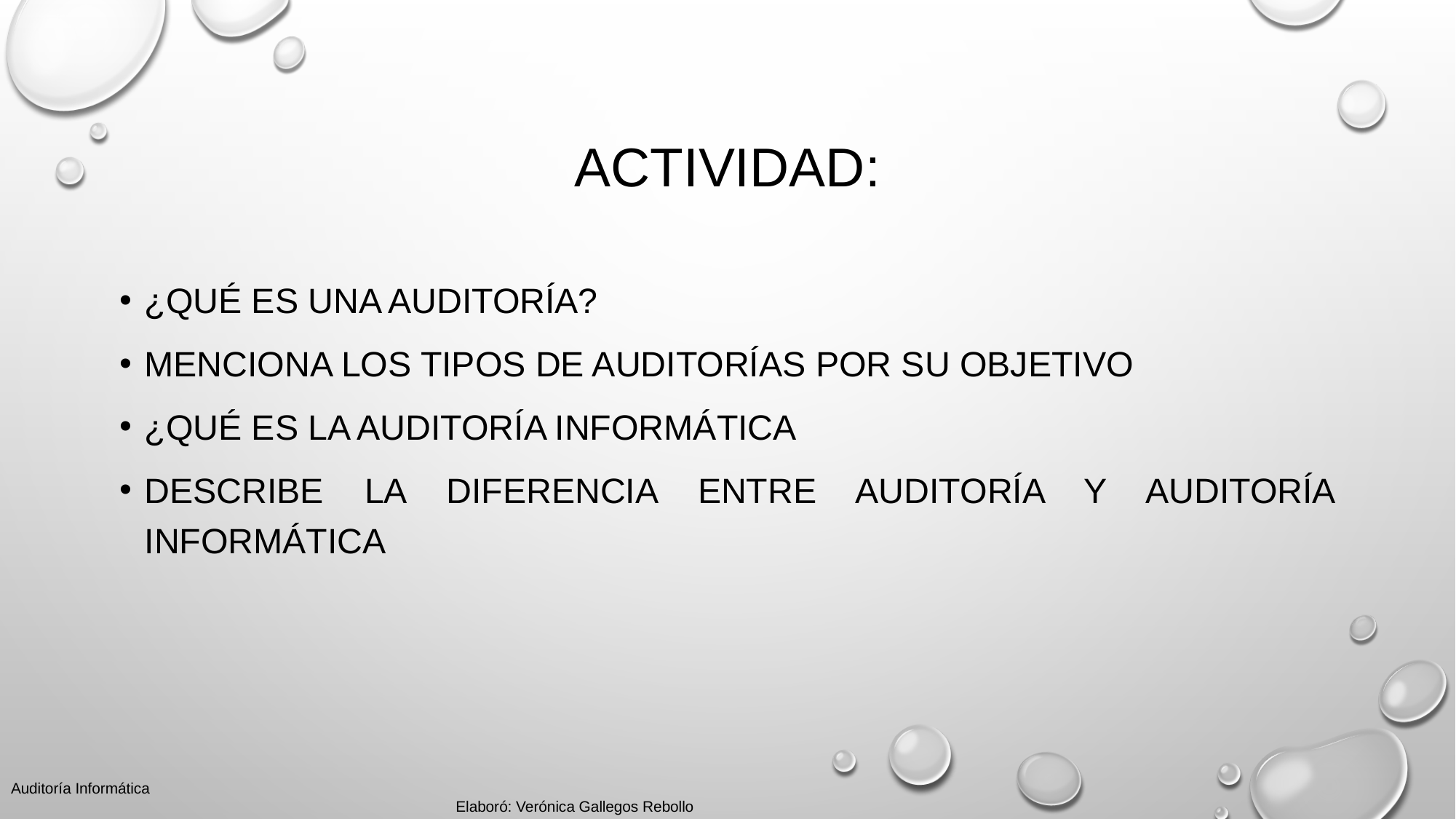

# ACTIVIDAD:
¿Qué es una auditoría?
Menciona los tipos de auditorías por su objetivo
¿qué es la auditoría informática
Describe la diferencia entre auditoría y auditoría informática

Auditoría Informática                                                                                                             												  Elaboró: Verónica Gallegos Rebollo